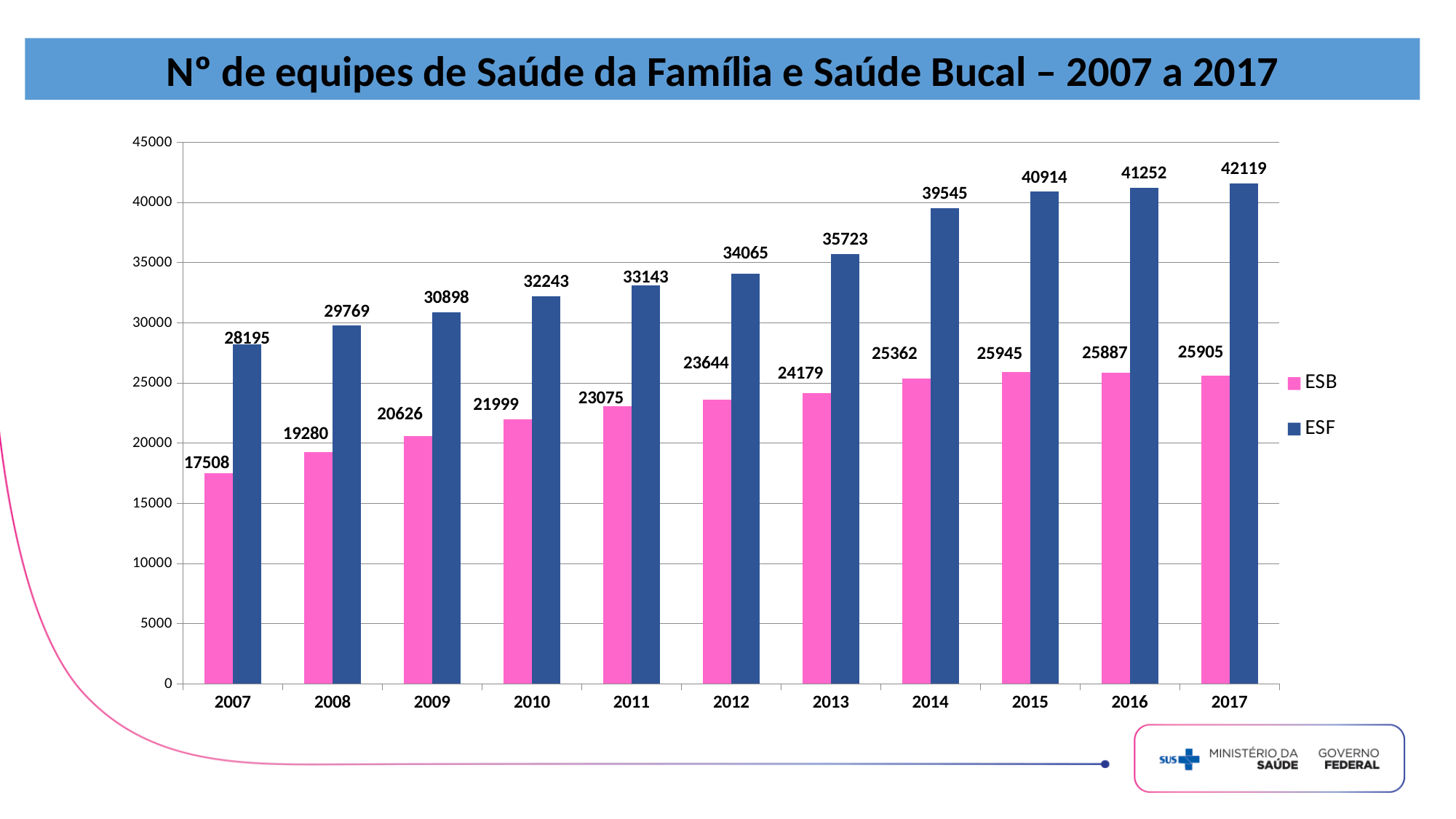

Nº de equipes de Saúde da Família e Saúde Bucal – 2007 a 2017

### Chart

| Category | ESB | ESF |
|---|---|---|
| 2007 | 17508.0 | 28195.0 |
| 2008 | 19280.0 | 29769.0 |
| 2009 | 20626.0 | 30898.0 |
| 2010 | 21999.0 | 32243.0 |
| 2011 | 23075.0 | 33143.0 |
| 2012 | 23644.0 | 34065.0 |
| 2013 | 24179.0 | 35723.0 |
| 2014 | 25362.0 | 39545.0 |
| 2015 | 25945.0 | 40914.0 |
| 2016 | 25887.0 | 41252.0 |
| 2017 | 25590.0 | 41619.0 |